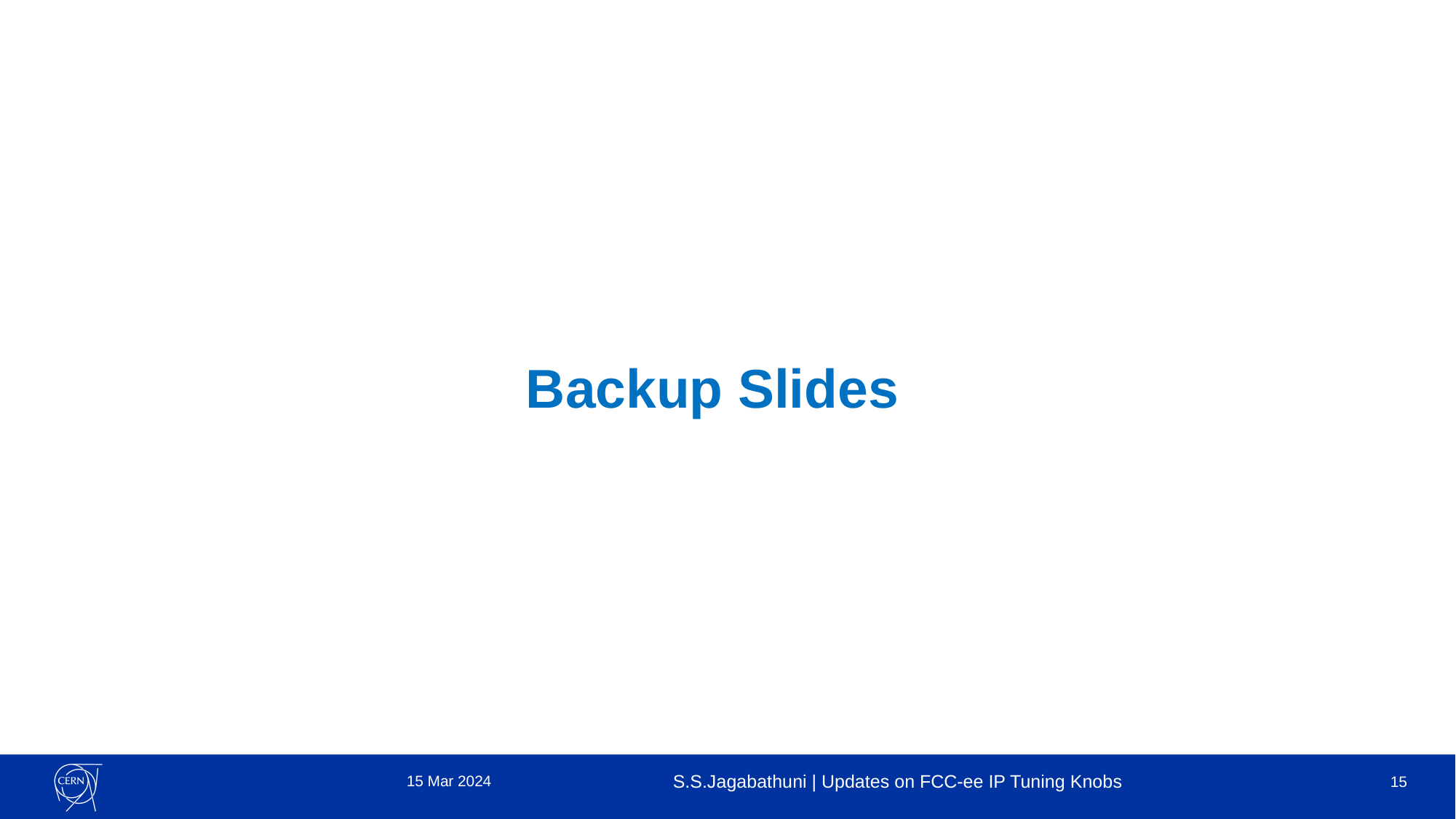

Backup Slides
15 Mar 2024
S.S.Jagabathuni | Updates on FCC-ee IP Tuning Knobs
15